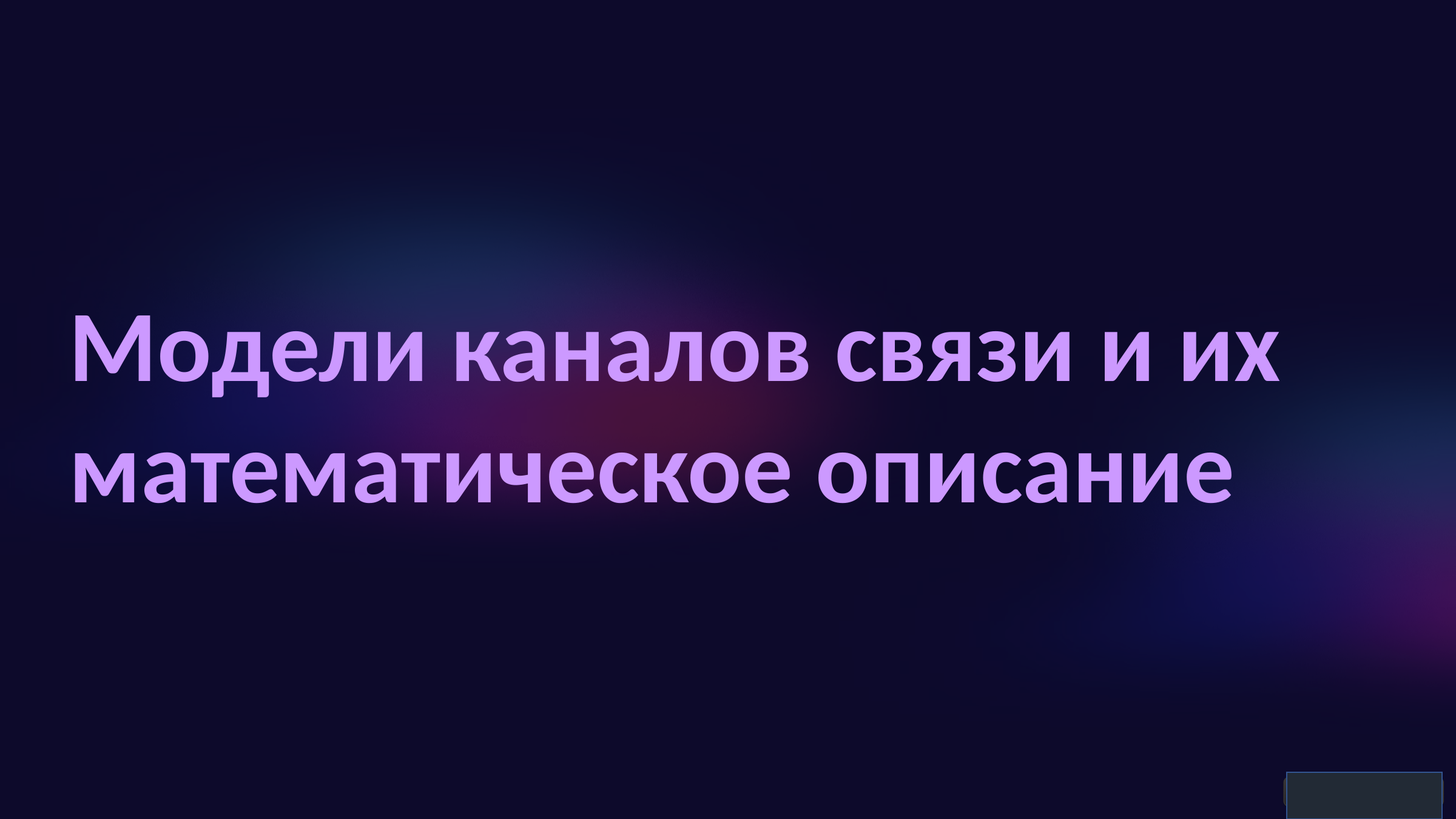

Модели каналов связи и их математическое описание